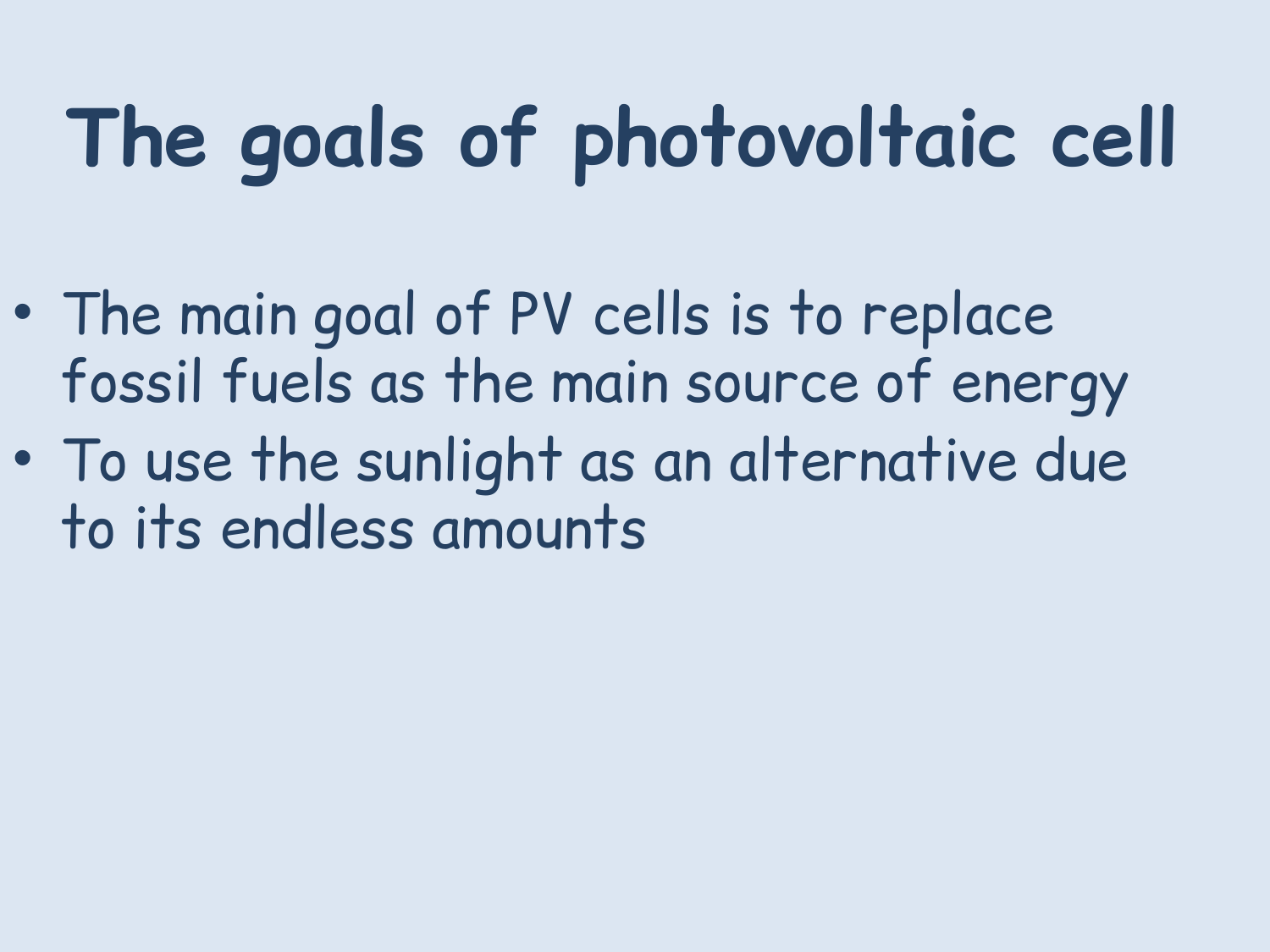

# The goals of photovoltaic cell
The main goal of PV cells is to replace fossil fuels as the main source of energy
To use the sunlight as an alternative due to its endless amounts